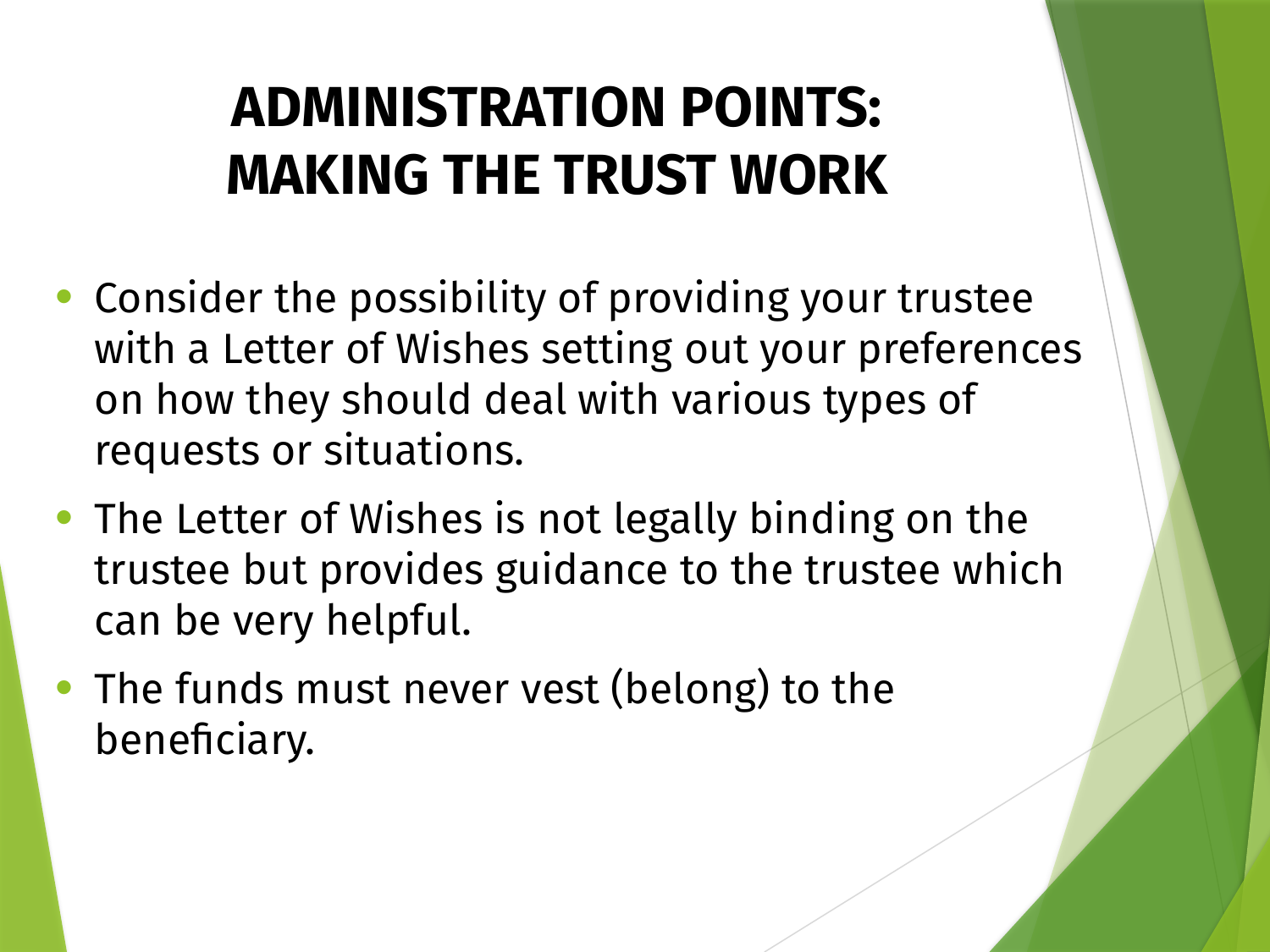

# Administration Points: Making the Trust work
Consider the possibility of providing your trustee with a Letter of Wishes setting out your preferences on how they should deal with various types of requests or situations.
The Letter of Wishes is not legally binding on the trustee but provides guidance to the trustee which can be very helpful.
The funds must never vest (belong) to the beneficiary.